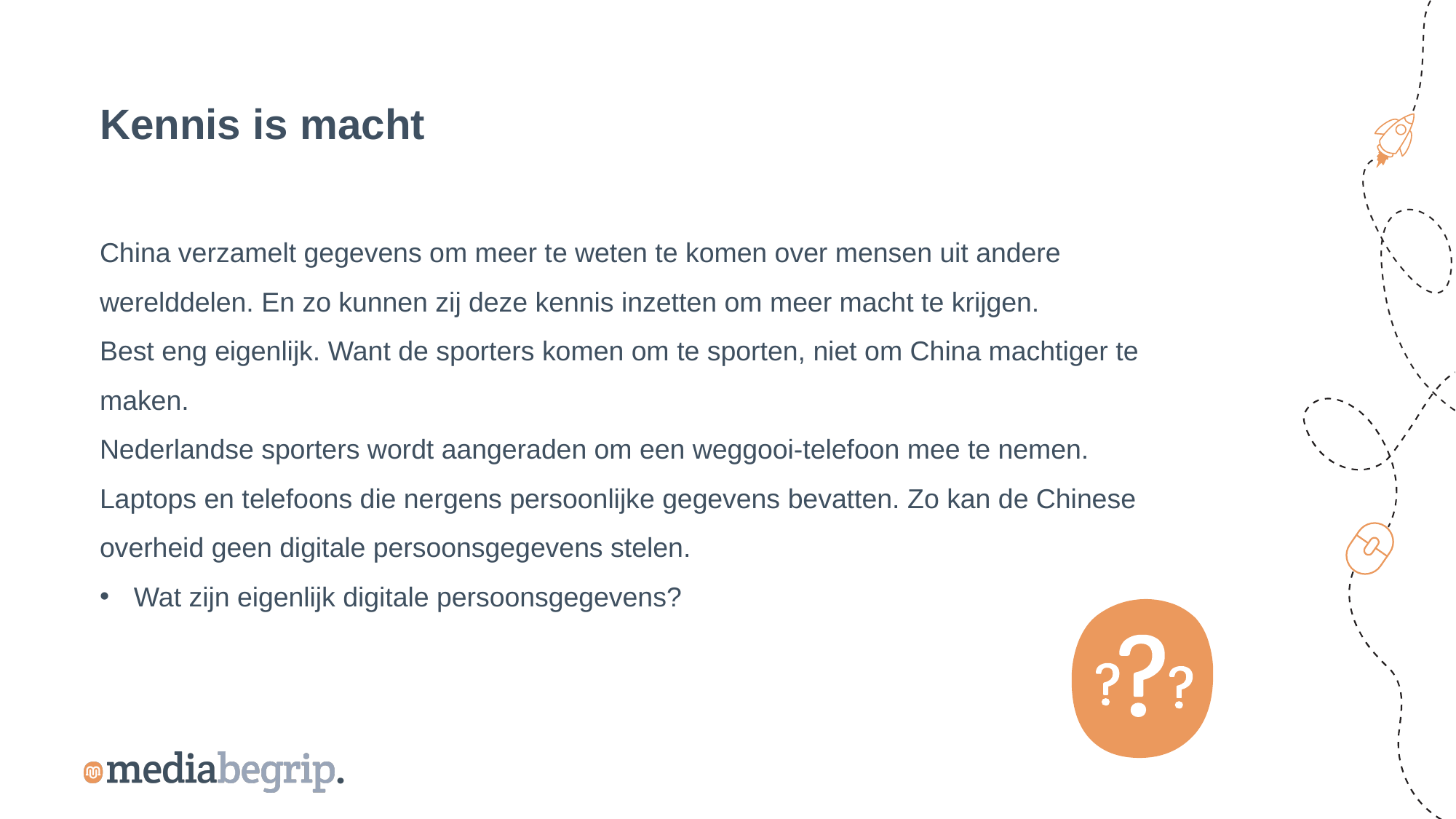

Kennis is macht
China verzamelt gegevens om meer te weten te komen over mensen uit andere werelddelen. En zo kunnen zij deze kennis inzetten om meer macht te krijgen.
Best eng eigenlijk. Want de sporters komen om te sporten, niet om China machtiger te maken.
Nederlandse sporters wordt aangeraden om een weggooi-telefoon mee te nemen. Laptops en telefoons die nergens persoonlijke gegevens bevatten. Zo kan de Chinese overheid geen digitale persoonsgegevens stelen.
Wat zijn eigenlijk digitale persoonsgegevens?